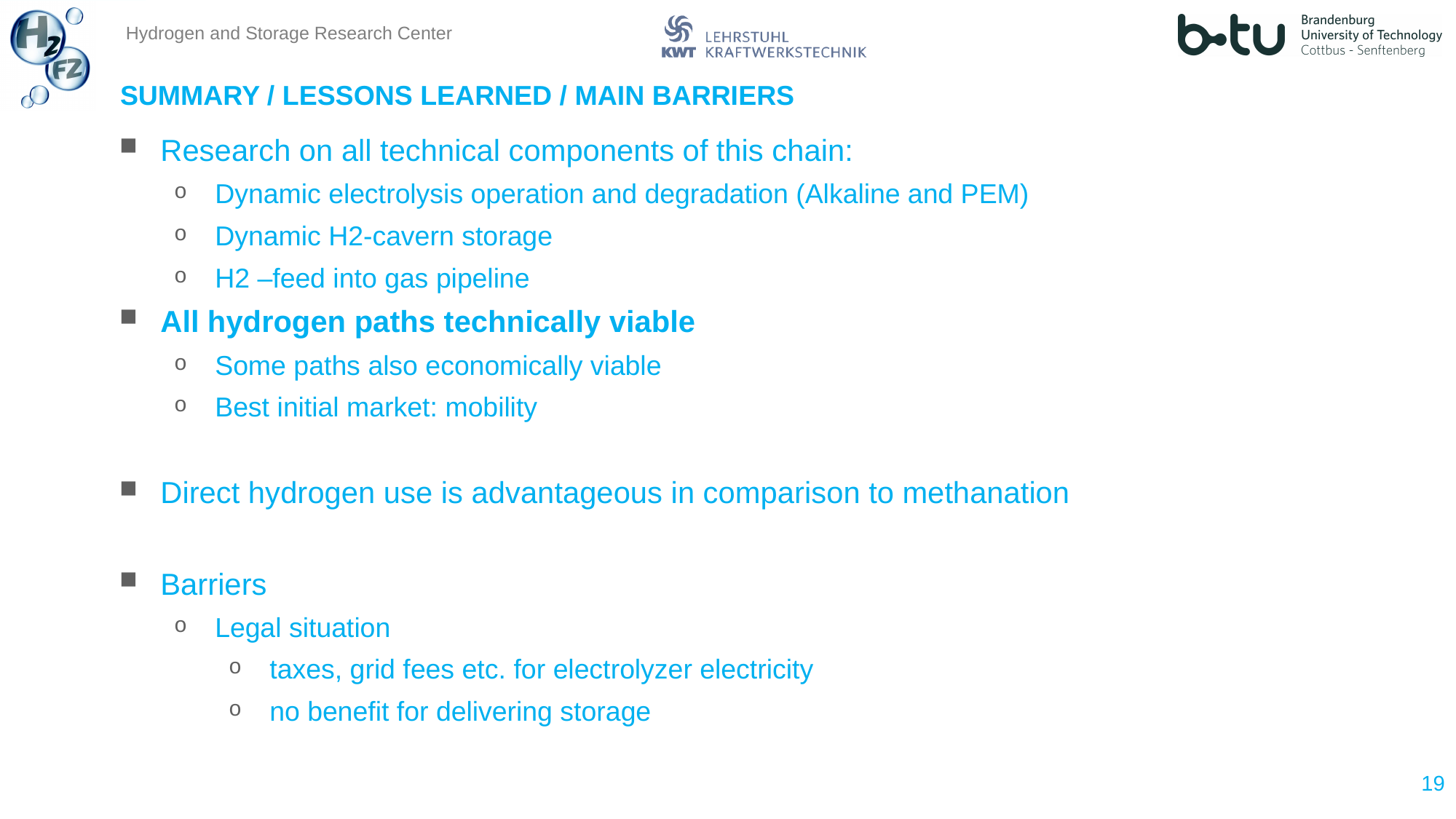

# SUMMARY / LESSONS LEARNED / MAIN BARRIERS
Research on all technical components of this chain:
Dynamic electrolysis operation and degradation (Alkaline and PEM)
Dynamic H2-cavern storage
H2 –feed into gas pipeline
All hydrogen paths technically viable
Some paths also economically viable
Best initial market: mobility

Direct hydrogen use is advantageous in comparison to methanation

Barriers
Legal situation
taxes, grid fees etc. for electrolyzer electricity
no benefit for delivering storage

19